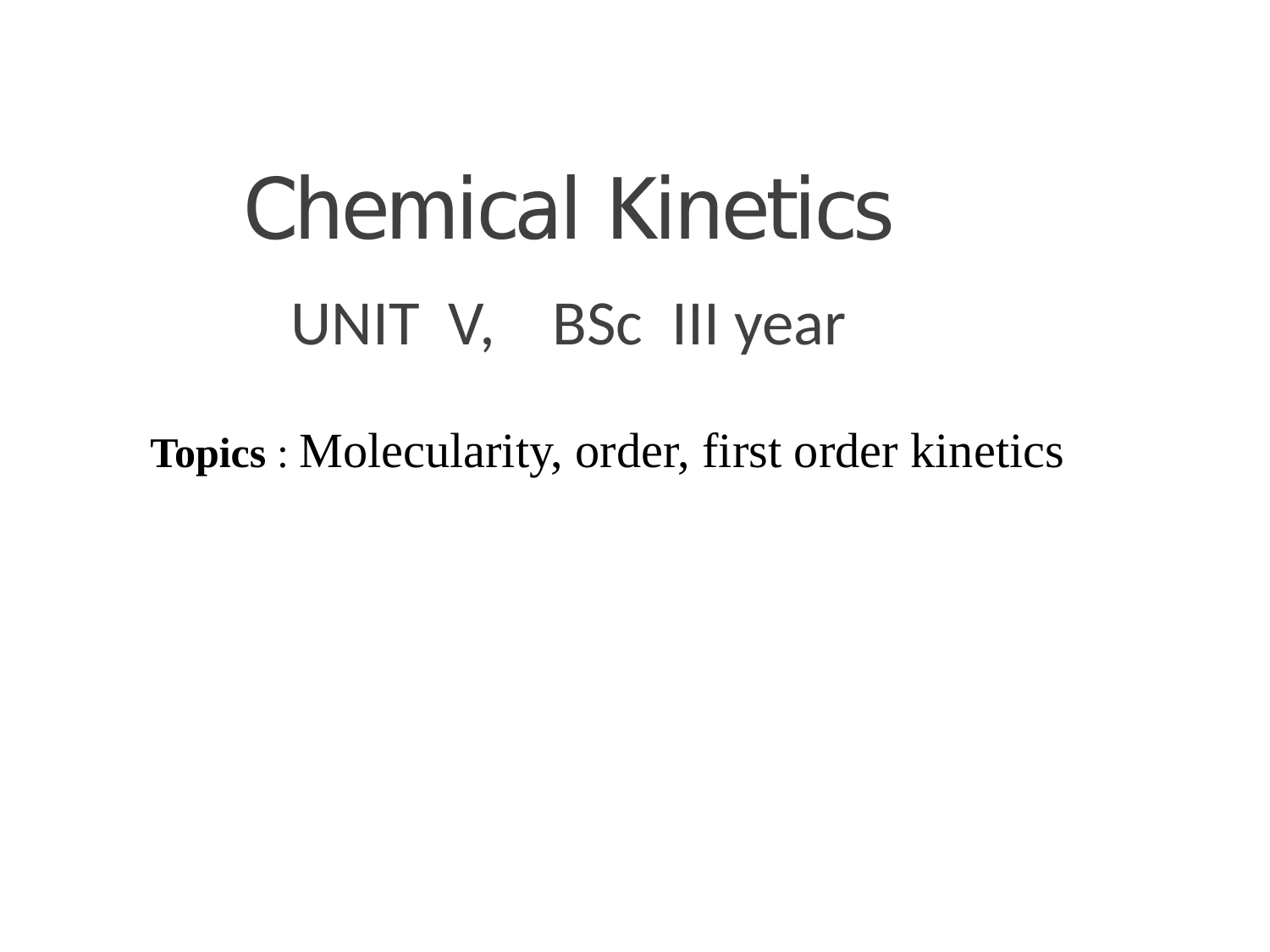

Chemical Kinetics
       UNIT  V,    BSc  III year
Topics : Molecularity, order, first order kinetics